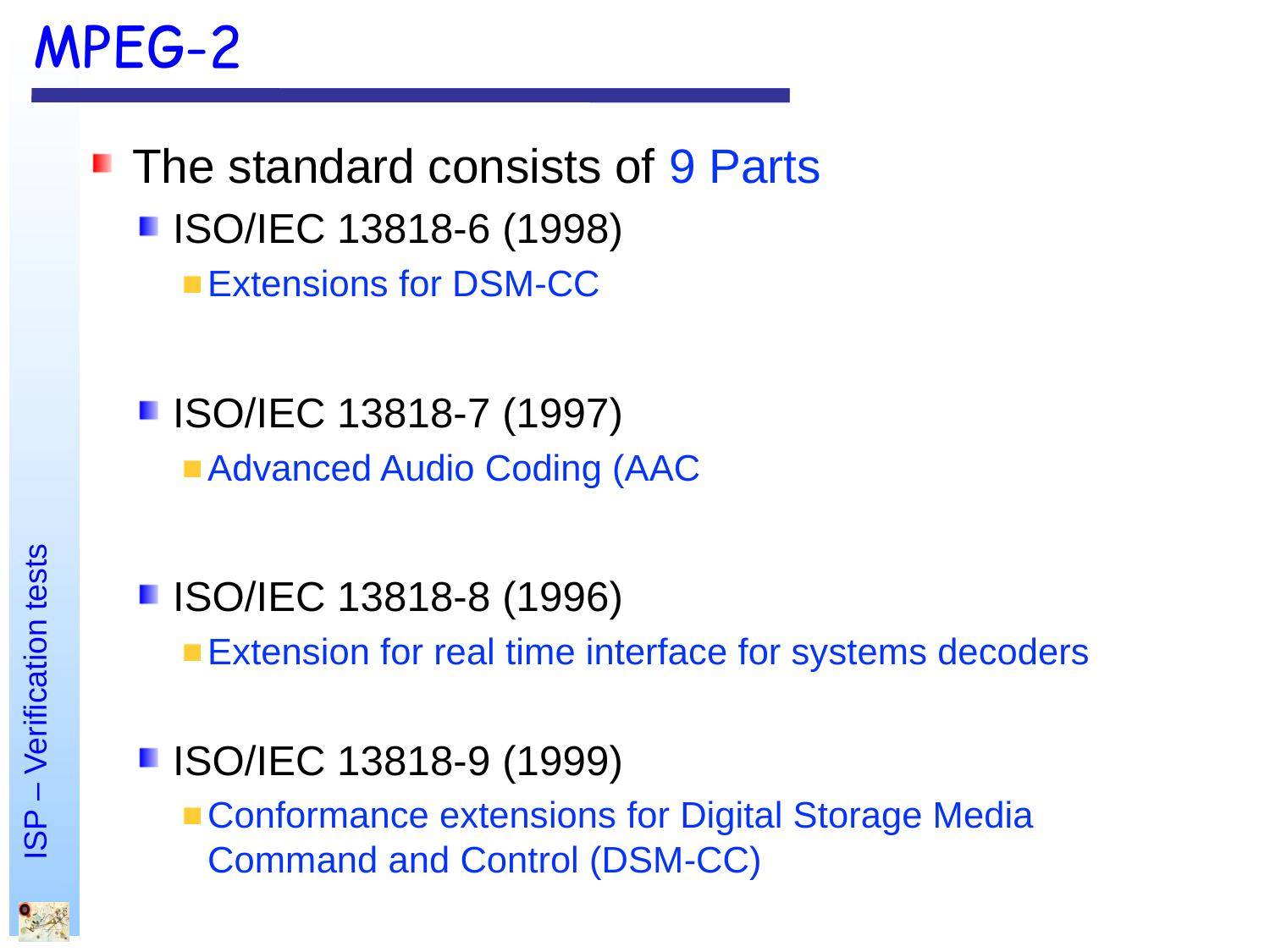

# MPEG-2

The standard consists of 9 Parts
ISO/IEC 13818-6 (1998)
Extensions for DSM-CC

ISO/IEC 13818-7 (1997)
Advanced Audio Coding (AAC

ISO/IEC 13818-8 (1996)
Extension for real time interface for systems decoders

ISO/IEC 13818-9 (1999)
Conformance extensions for Digital Storage Media Command and Control (DSM-CC)